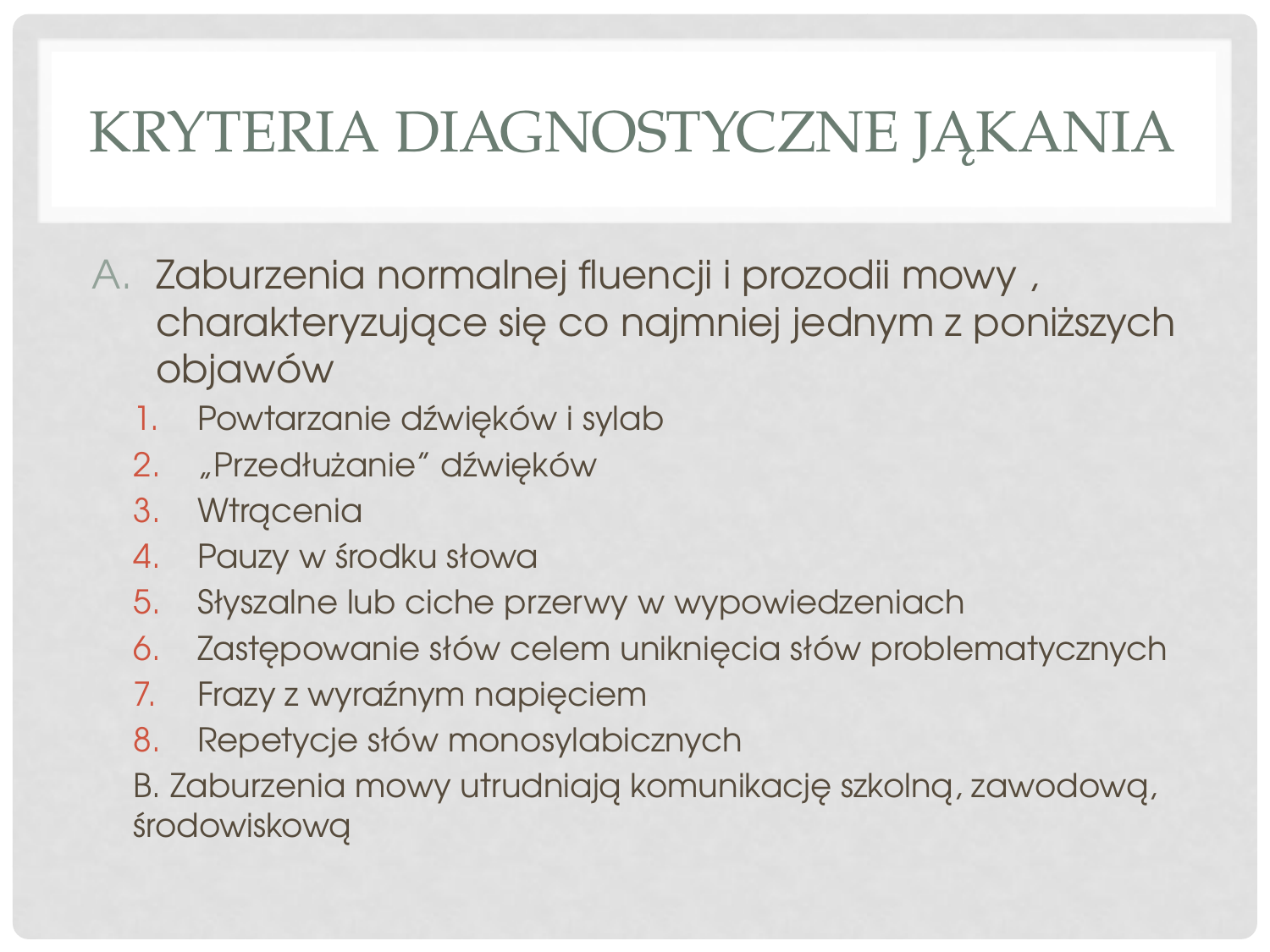

# Kryteria diagnostyczne jąkania
Zaburzenia normalnej fluencji i prozodii mowy , charakteryzujące się co najmniej jednym z poniższych objawów
Powtarzanie dźwięków i sylab
„Przedłużanie” dźwięków
Wtrącenia
Pauzy w środku słowa
Słyszalne lub ciche przerwy w wypowiedzeniach
Zastępowanie słów celem uniknięcia słów problematycznych
Frazy z wyraźnym napięciem
Repetycje słów monosylabicznych
B. Zaburzenia mowy utrudniają komunikację szkolną, zawodową, środowiskową